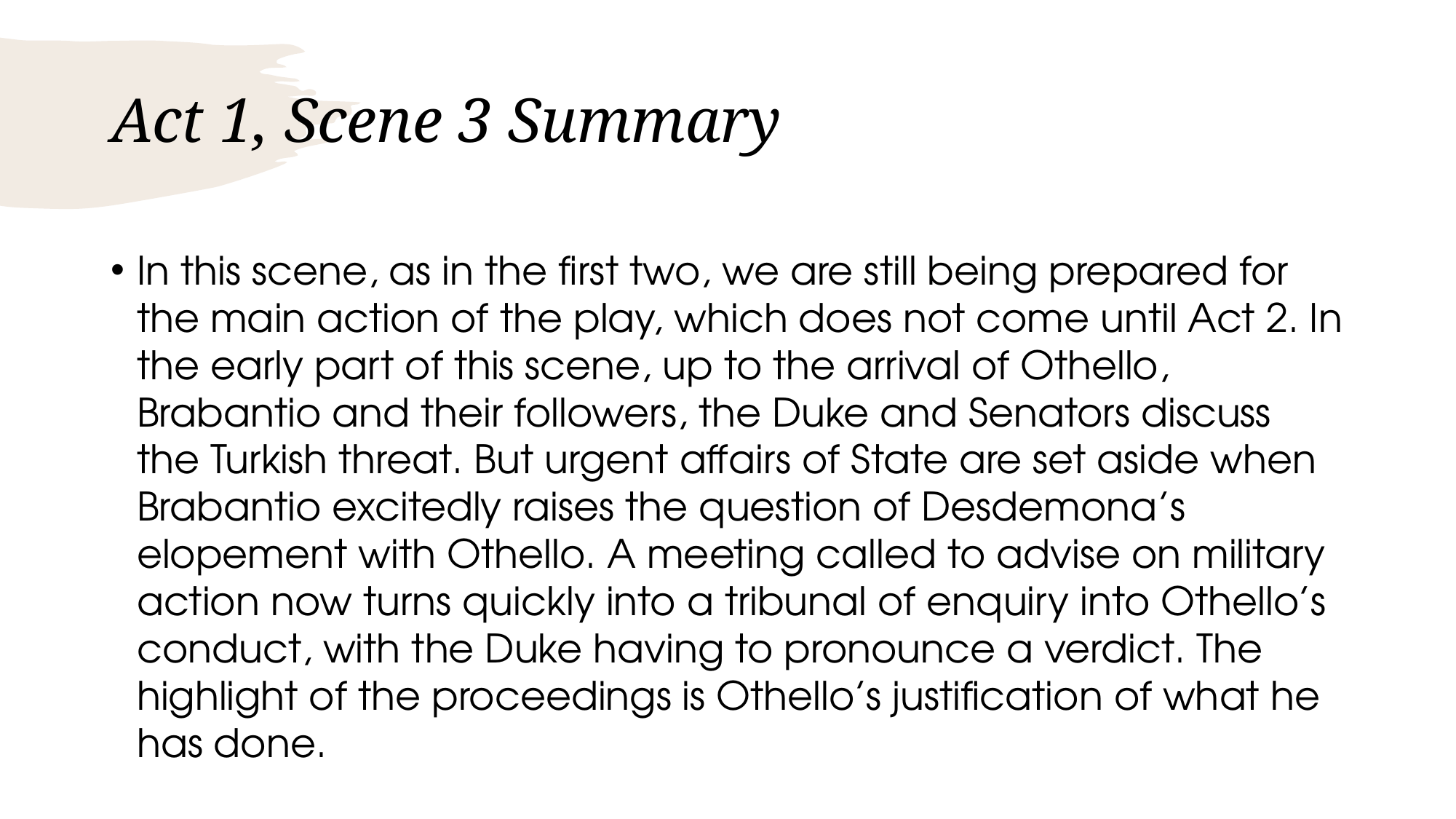

# Act 1, Scene 3 Summary
In this scene, as in the first two, we are still being prepared for the main action of the play, which does not come until Act 2. In the early part of this scene, up to the arrival of Othello, Brabantio and their followers, the Duke and Senators discuss the Turkish threat. But urgent affairs of State are set aside when Brabantio excitedly raises the question of Desdemona’s elopement with Othello. A meeting called to advise on military action now turns quickly into a tribunal of enquiry into Othello’s conduct, with the Duke having to pronounce a verdict. The highlight of the proceedings is Othello’s justification of what he has done.